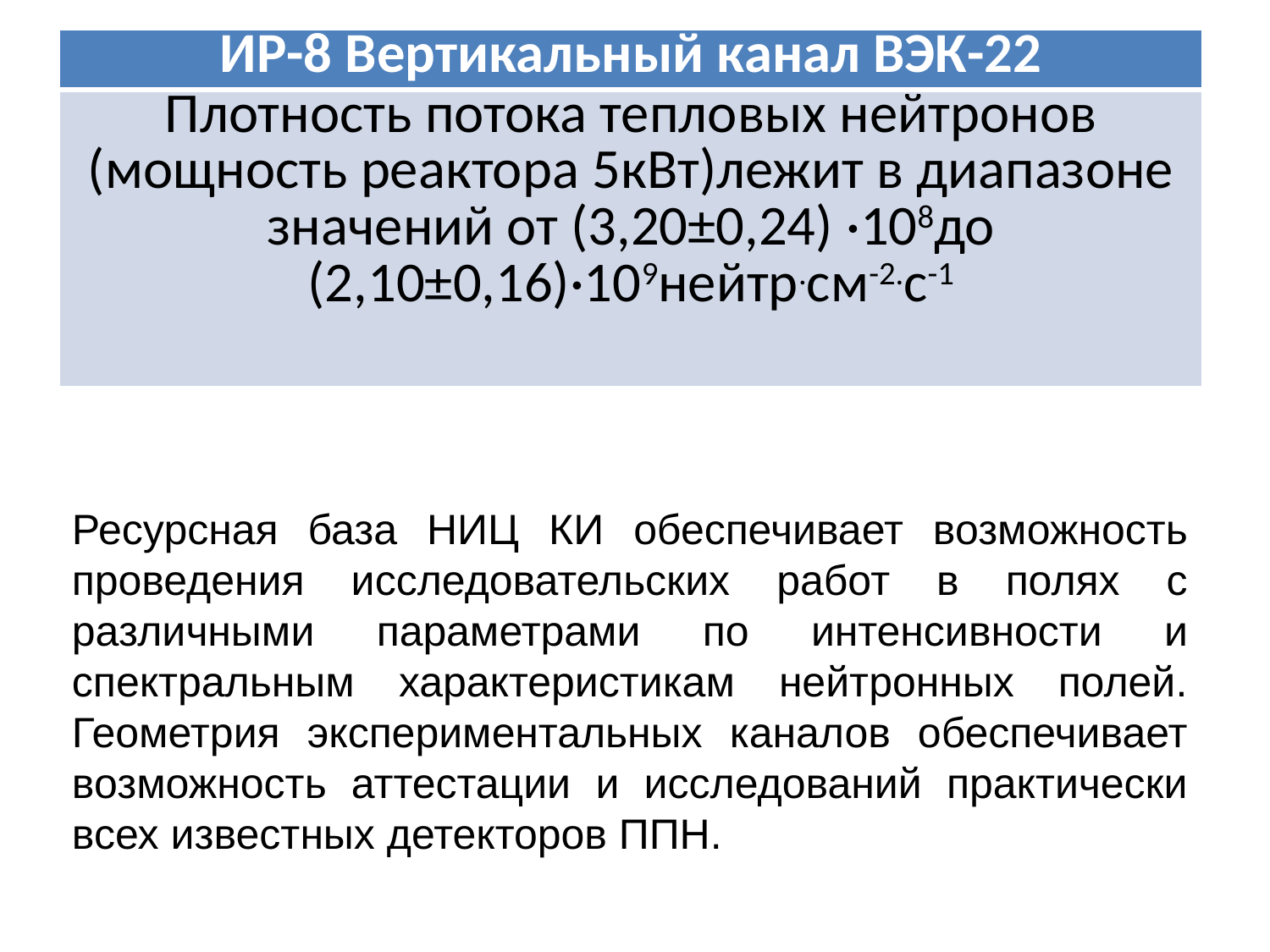

| ИР-8 Вертикальный канал ВЭК-22 |
| --- |
| Плотность потока тепловых нейтронов (мощность реактора 5кВт)лежит в диапазоне значений от (3,20±0,24) ·108до (2,10±0,16)·109нейтр.см-2.с-1 |
Ресурсная база НИЦ КИ обеспечивает возможность проведения исследовательских работ в полях с различными параметрами по интенсивности и спектральным характеристикам нейтронных полей. Геометрия экспериментальных каналов обеспечивает возможность аттестации и исследований практически всех известных детекторов ППН.